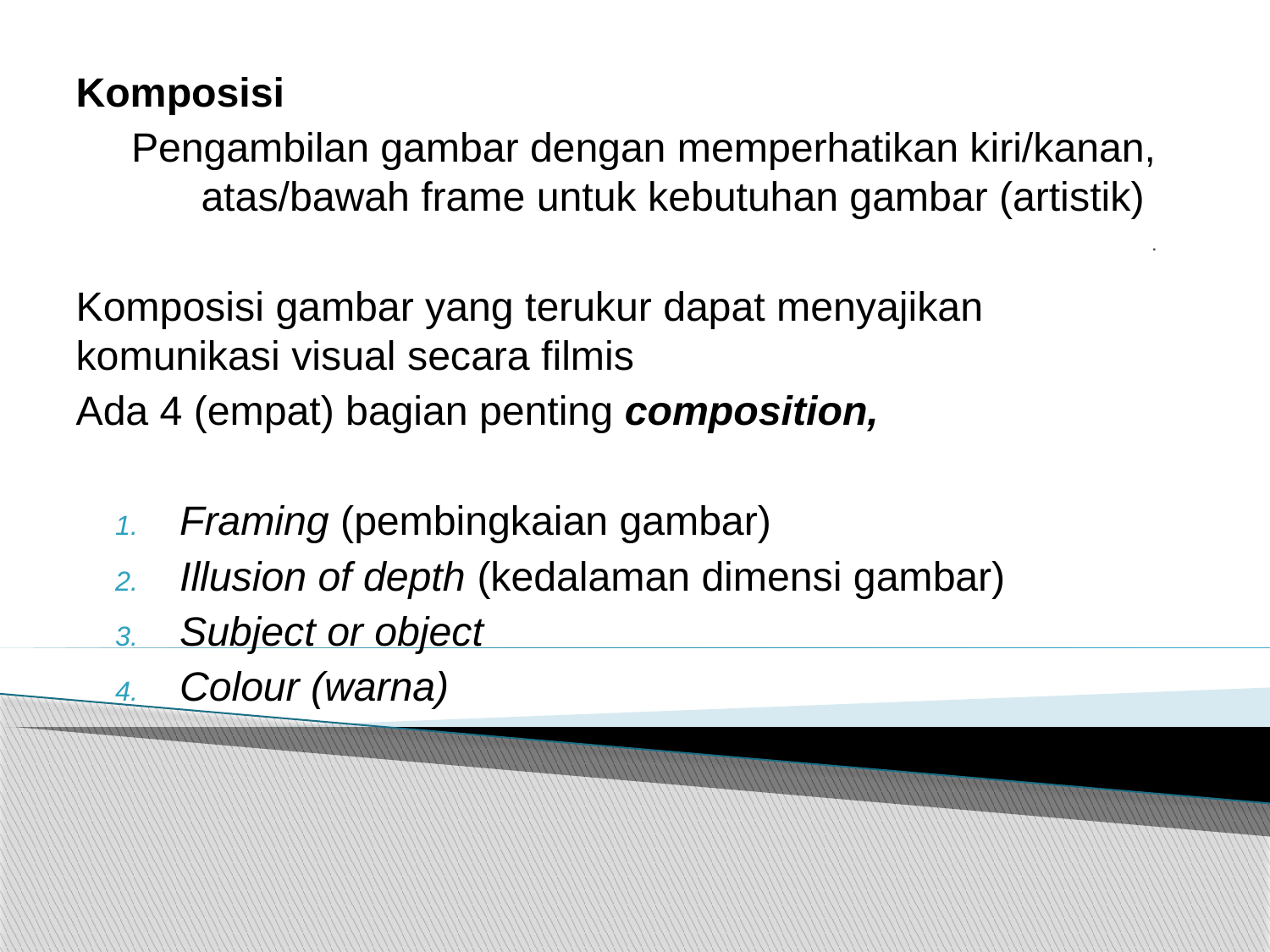

Komposisi
Pengambilan gambar dengan memperhatikan kiri/kanan, atas/bawah frame untuk kebutuhan gambar (artistik)

Komposisi gambar yang terukur dapat menyajikan komunikasi visual secara filmis
Ada 4 (empat) bagian penting composition,

Framing (pembingkaian gambar)
Illusion of depth (kedalaman dimensi gambar)
Subject or object
Colour (warna)

# .